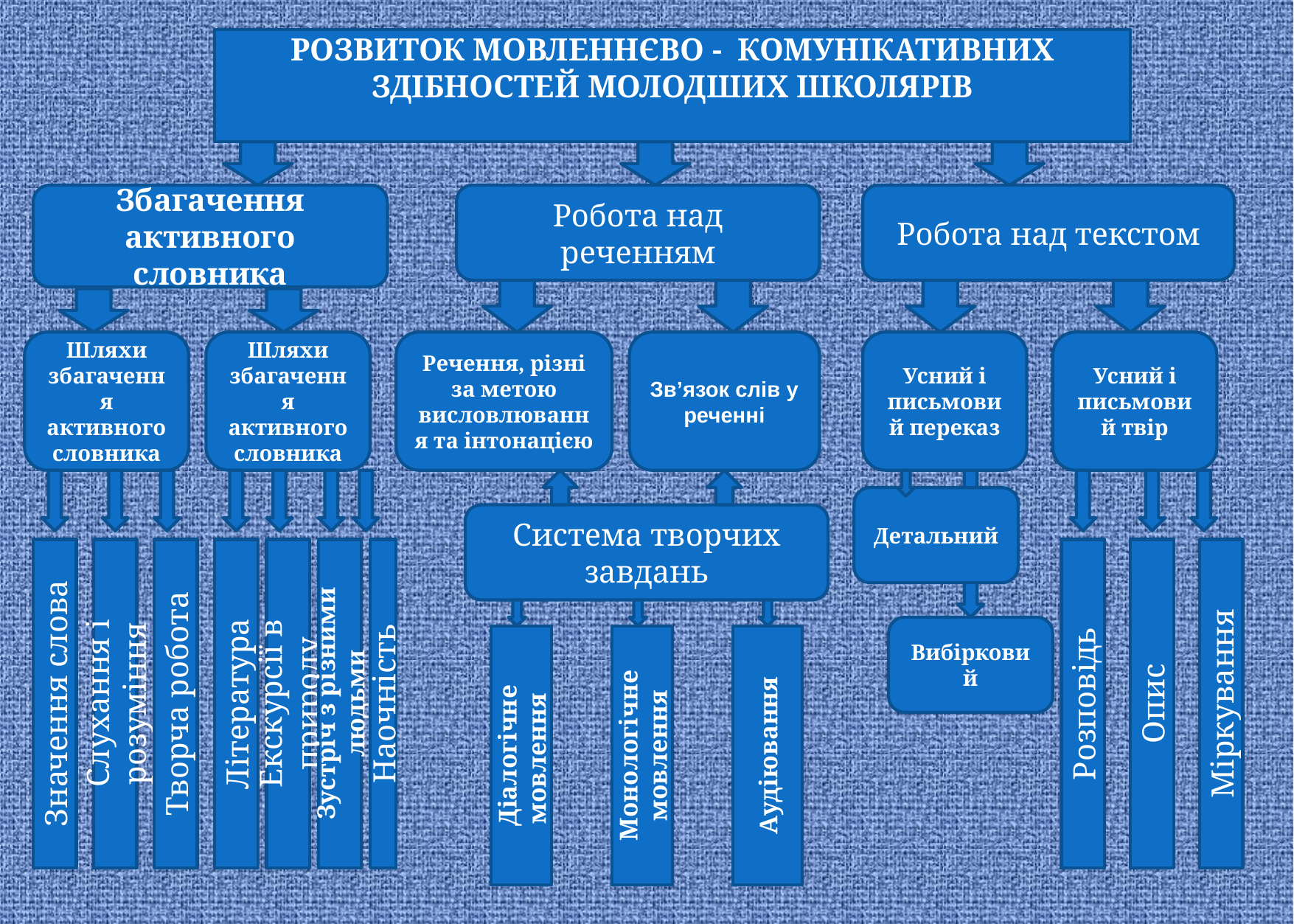

РОЗВИТОК МОВЛЕННЄВО -  КОМУНІКАТИВНИХ
ЗДІБНОСТЕЙ МОЛОДШИХ ШКОЛЯРІВ

Збагачення активного словника
Робота над реченням
Робота над текстом

Шляхи збагачення активного словника
Шляхи збагачення активного словника

Речення, різні за метою висловлювання та інтонацією

Зв’язок слів у реченні

Усний і письмовий переказ
Усний і письмовий твір

Детальний
Система творчих завдань
Значення слова
Слухання і розуміння
Творча робота
Література
Екскурсії в природу
Зустріч з різними людьми
Наочність
Розповідь
Опис
Міркування

Вибірковий
Діалогічне мовлення
Монологічне мовлення
Аудіювання